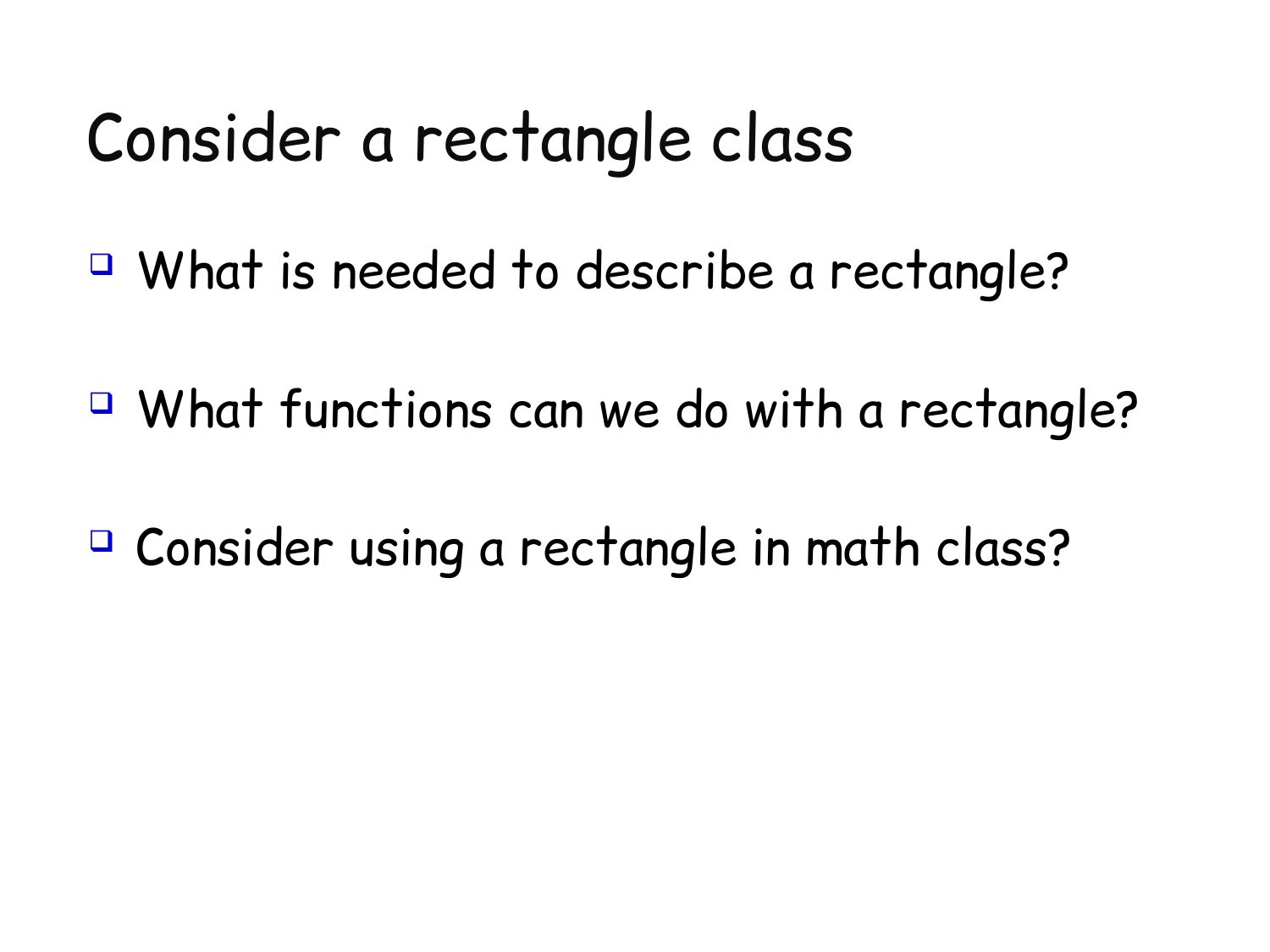

# Consider a rectangle class
What is needed to describe a rectangle?

What functions can we do with a rectangle?

Consider using a rectangle in math class?